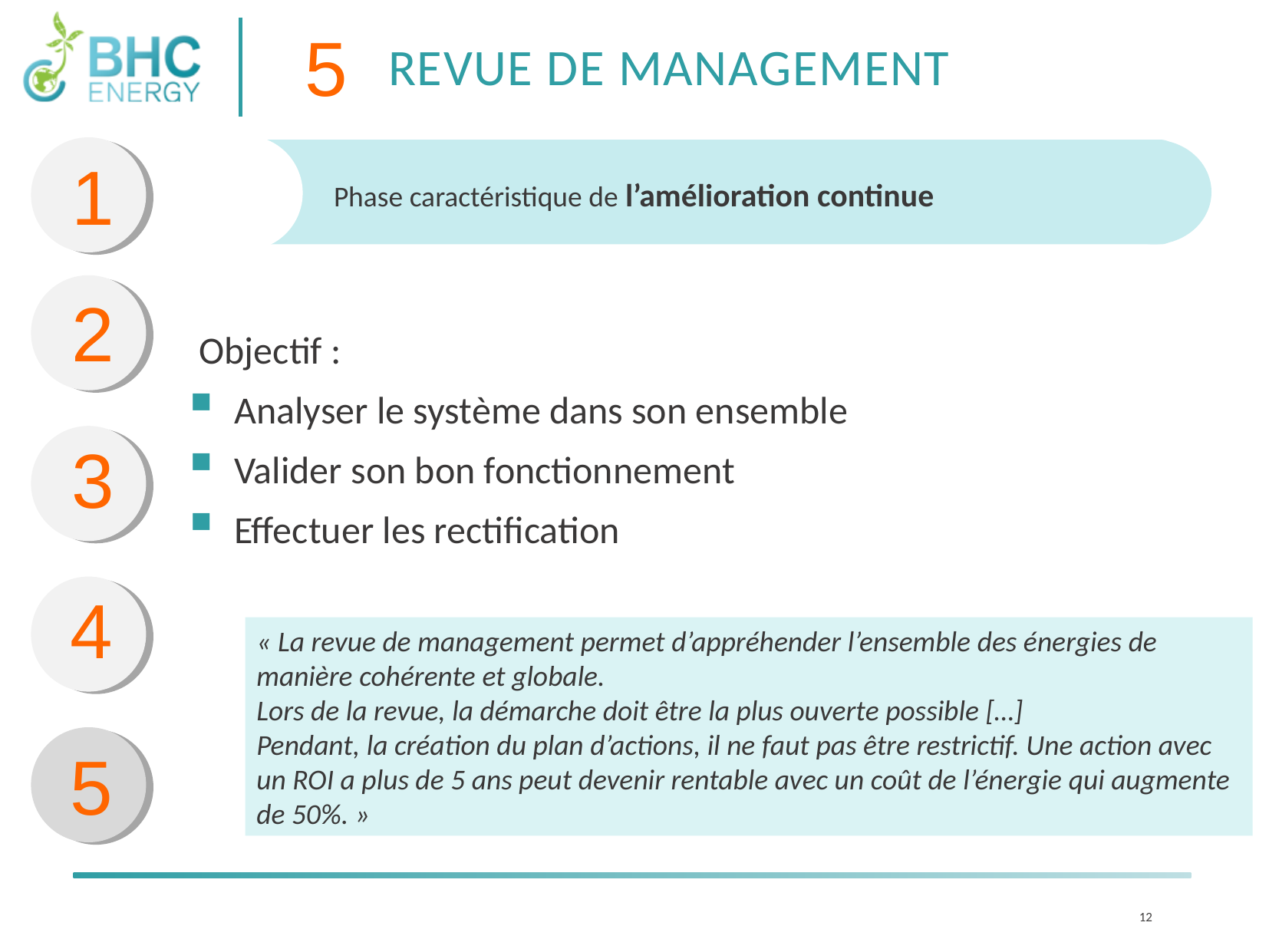

5
# Revue de management

1
Phase caractéristique de l’amélioration continue

2
Objectif :
Analyser le système dans son ensemble
Valider son bon fonctionnement
Effectuer les rectification

3

4
« La revue de management permet d’appréhender l’ensemble des énergies de manière cohérente et globale.
Lors de la revue, la démarche doit être la plus ouverte possible […]
Pendant, la création du plan d’actions, il ne faut pas être restrictif. Une action avec un ROI a plus de 5 ans peut devenir rentable avec un coût de l’énergie qui augmente de 50%. »

5
12